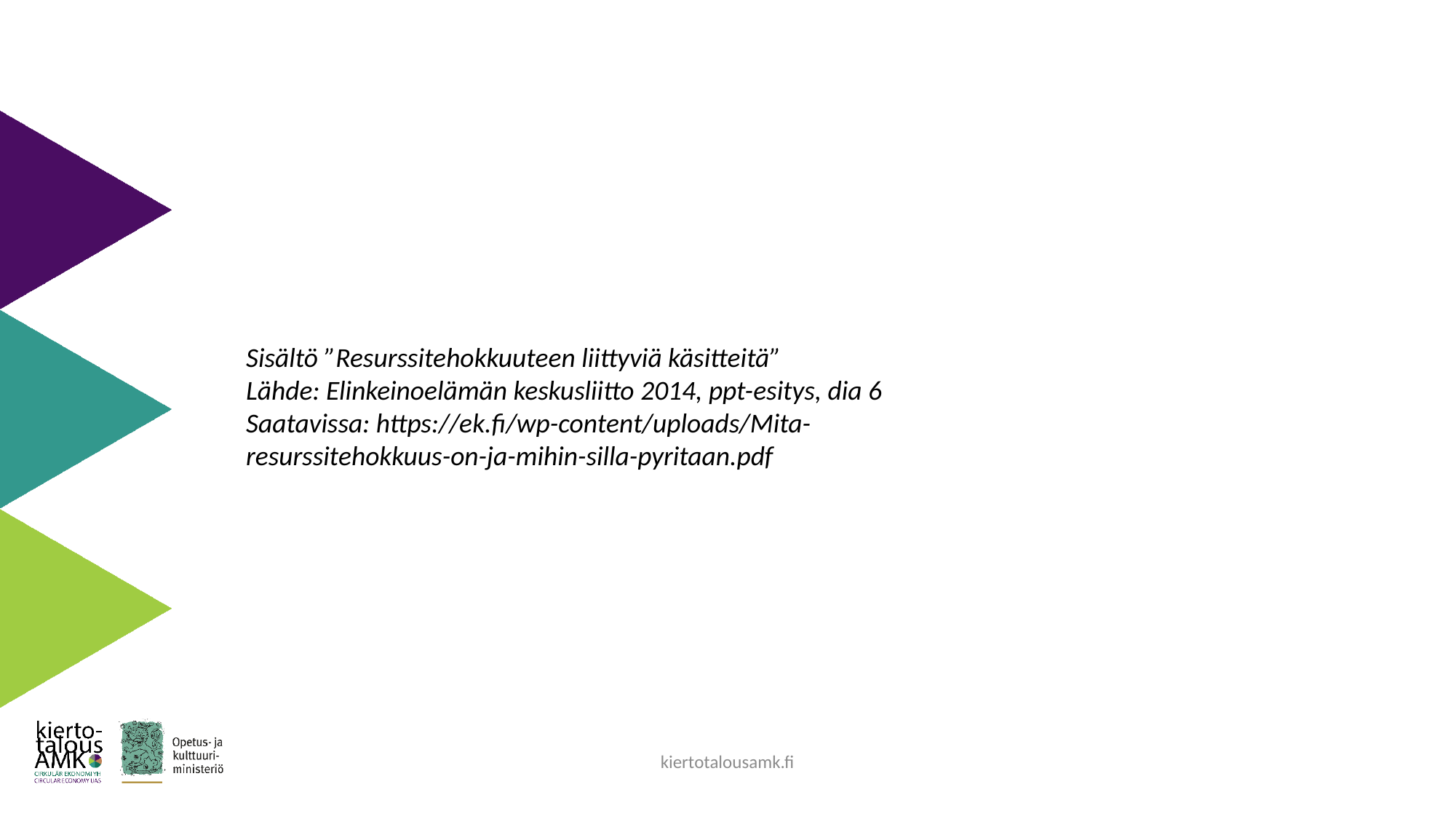

Sisältö ”Resurssitehokkuuteen liittyviä käsitteitä”
Lähde: Elinkeinoelämän keskusliitto 2014, ppt-esitys, dia 6
Saatavissa: https://ek.fi/wp-content/uploads/Mita-resurssitehokkuus-on-ja-mihin-silla-pyritaan.pdf
kiertotalousamk.fi